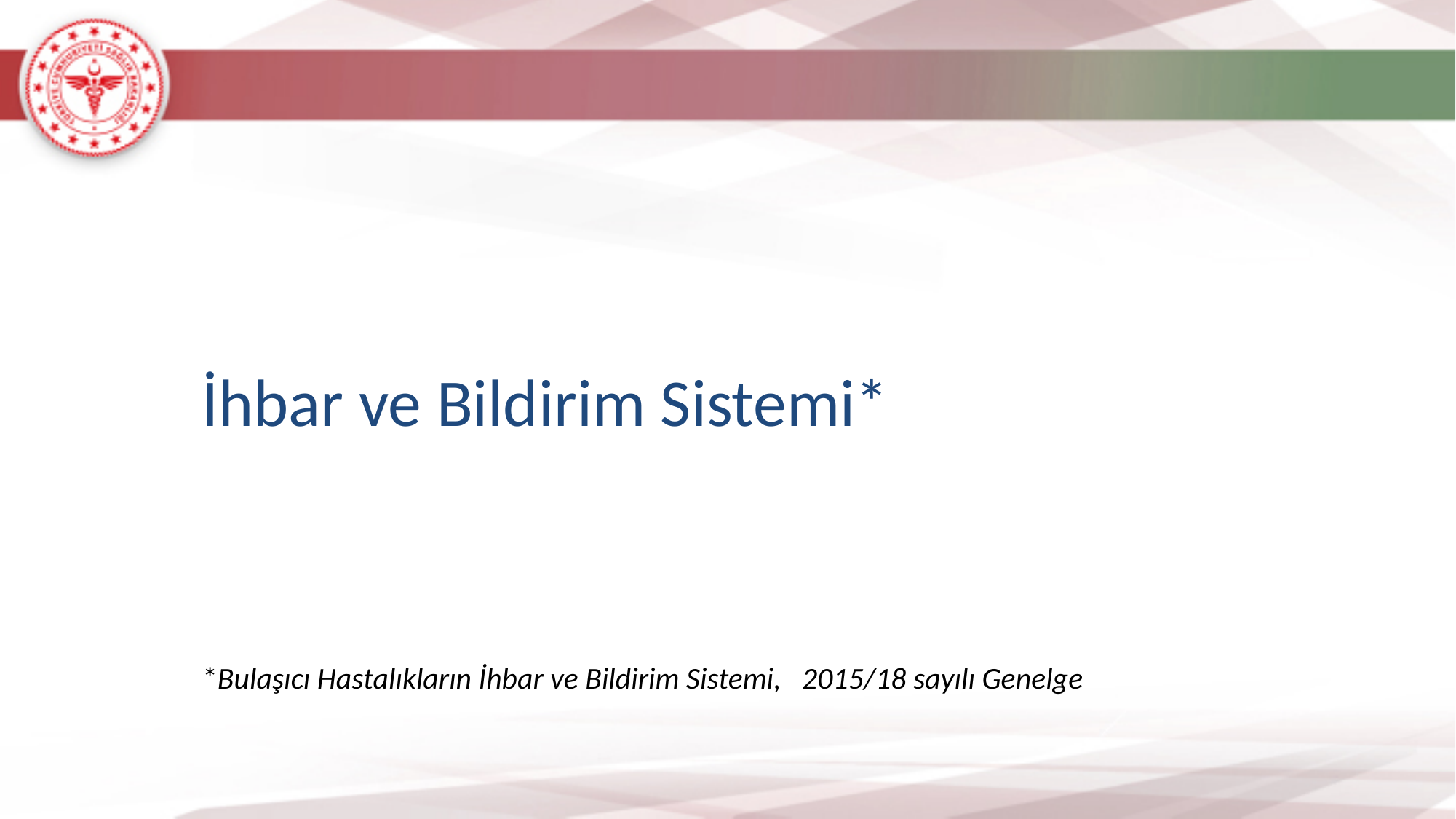

İhbar ve Bildirim Sistemi*
*Bulaşıcı Hastalıkların İhbar ve Bildirim Sistemi,   2015/18 sayılı Genelge